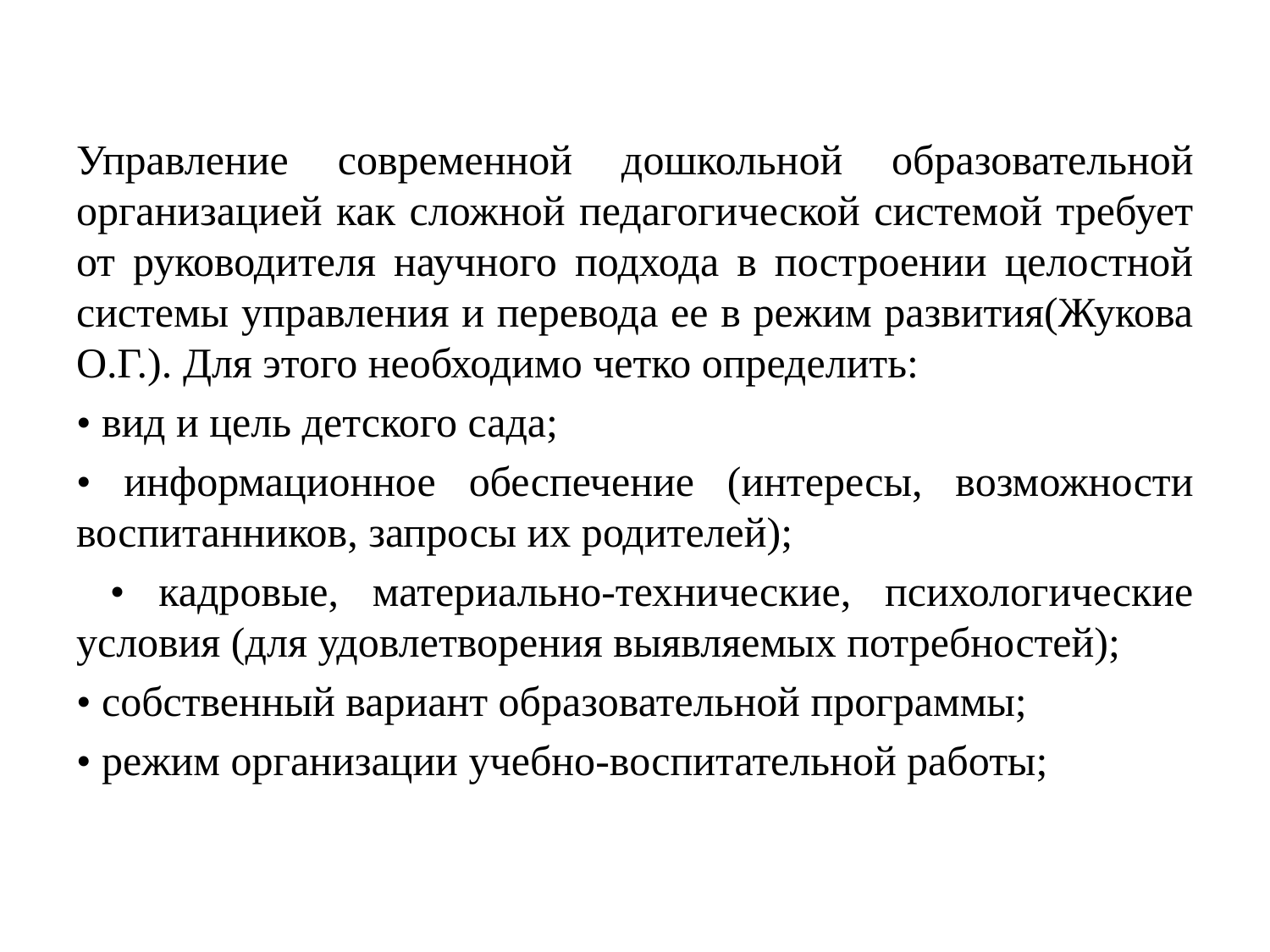

Управление современной дошкольной образовательной организацией как сложной педагогической системой требует от руководителя научного подхода в построении целостной системы управления и перевода ее в режим развития(Жукова О.Г.). Для этого необходимо четко определить:
• вид и цель детского сада;
• информационное обеспечение (интересы, возможности воспитанников, запросы их родителей);
 • кадровые, материально-технические, психологические условия (для удовлетворения выявляемых потребностей);
• собственный вариант образовательной программы;
• режим организации учебно-воспитательной работы;